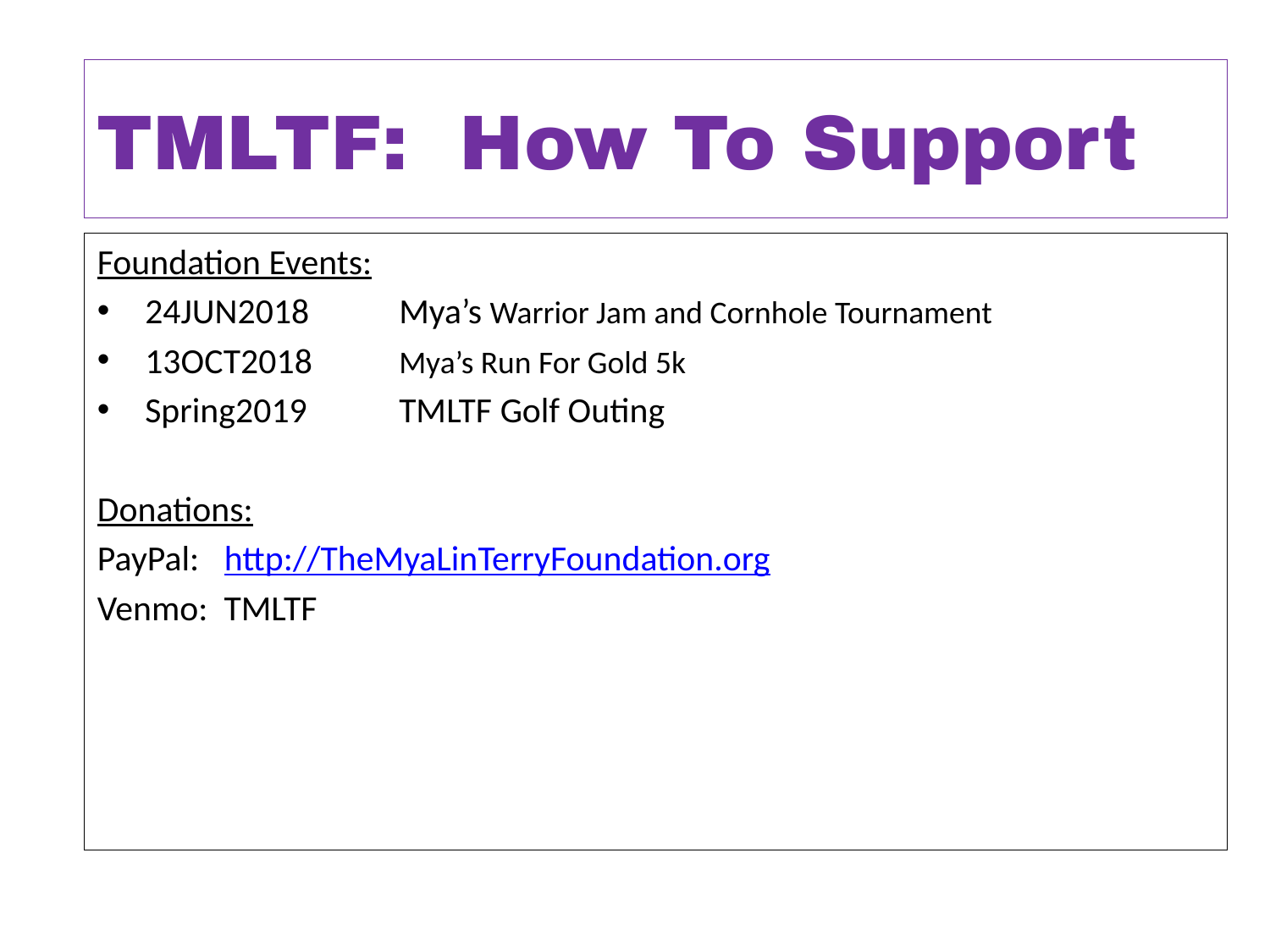

TMLTF:  How To Support
Foundation Events:
24JUN2018	Mya’s Warrior Jam and Cornhole Tournament
13OCT2018     	Mya’s Run For Gold 5k
Spring2019   	TMLTF Golf Outing

Donations:
PayPal:	http://TheMyaLinTerryFoundation.org
Venmo:  TMLTF